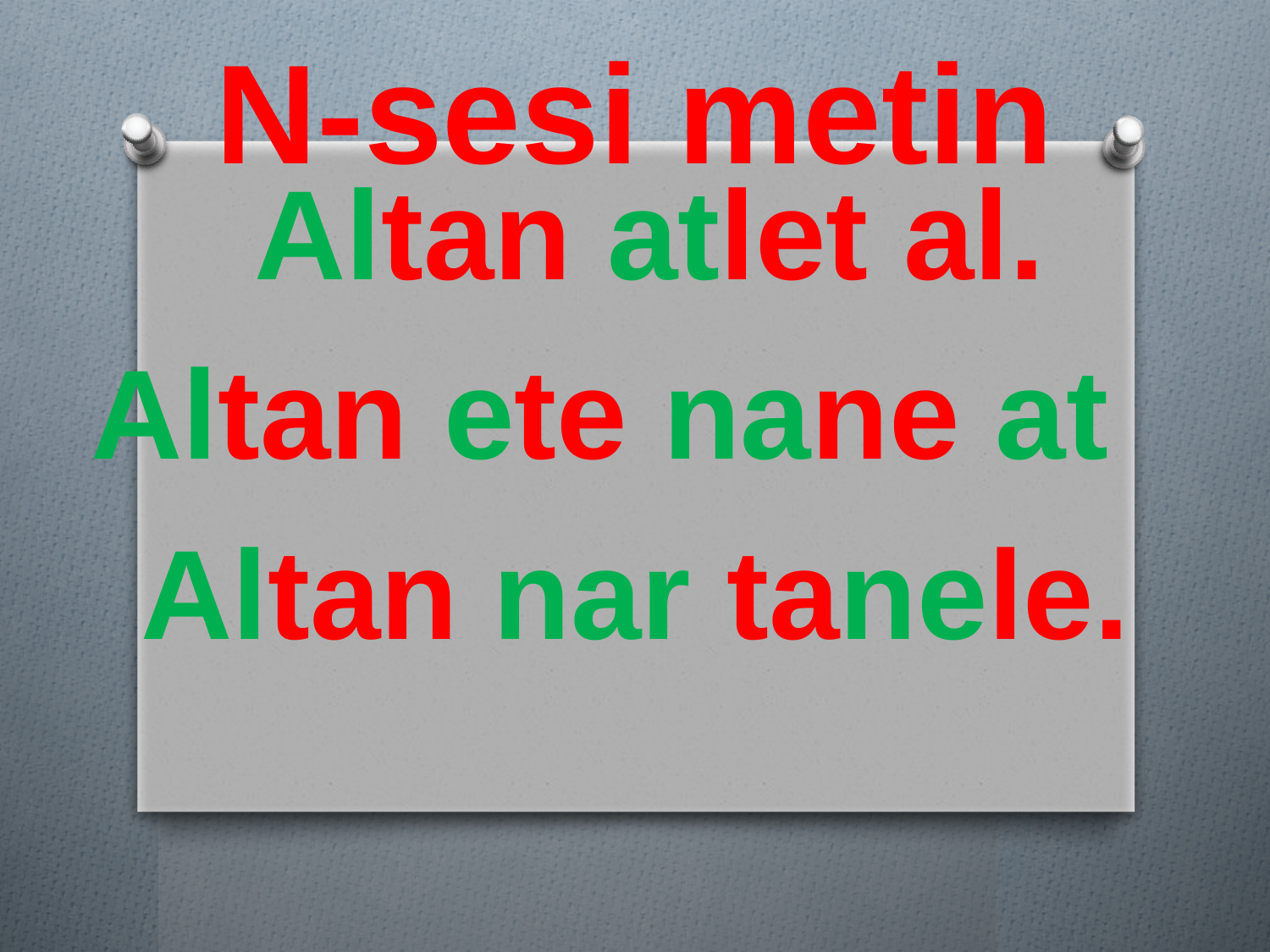

N-sesi metin
Altan atlet al.
Altan ete nane at
Altan nar tanele.